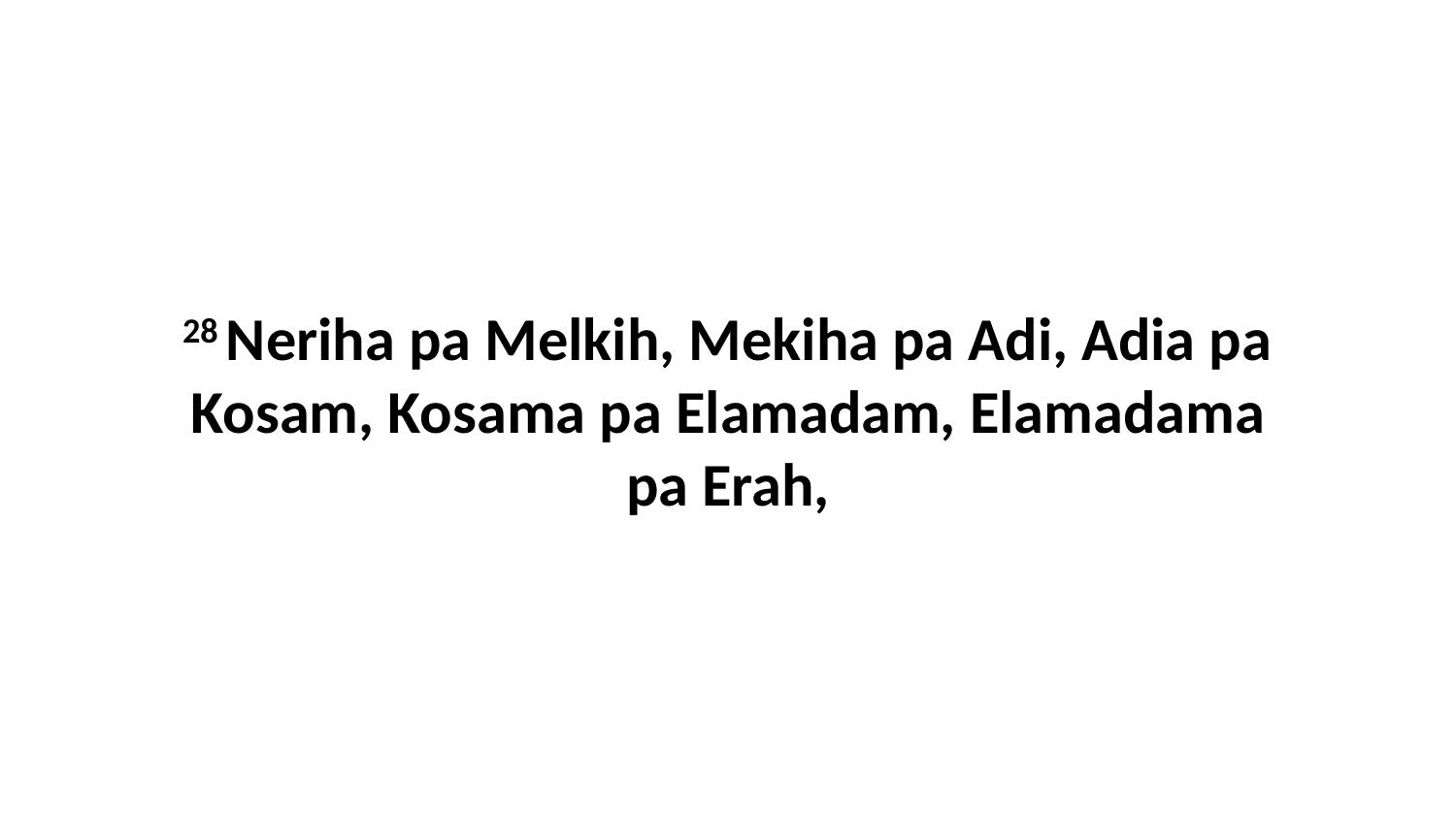

28 Neriha pa Melkih, Mekiha pa Adi, Adia pa Kosam, Kosama pa Elamadam, Elamadama pa Erah,